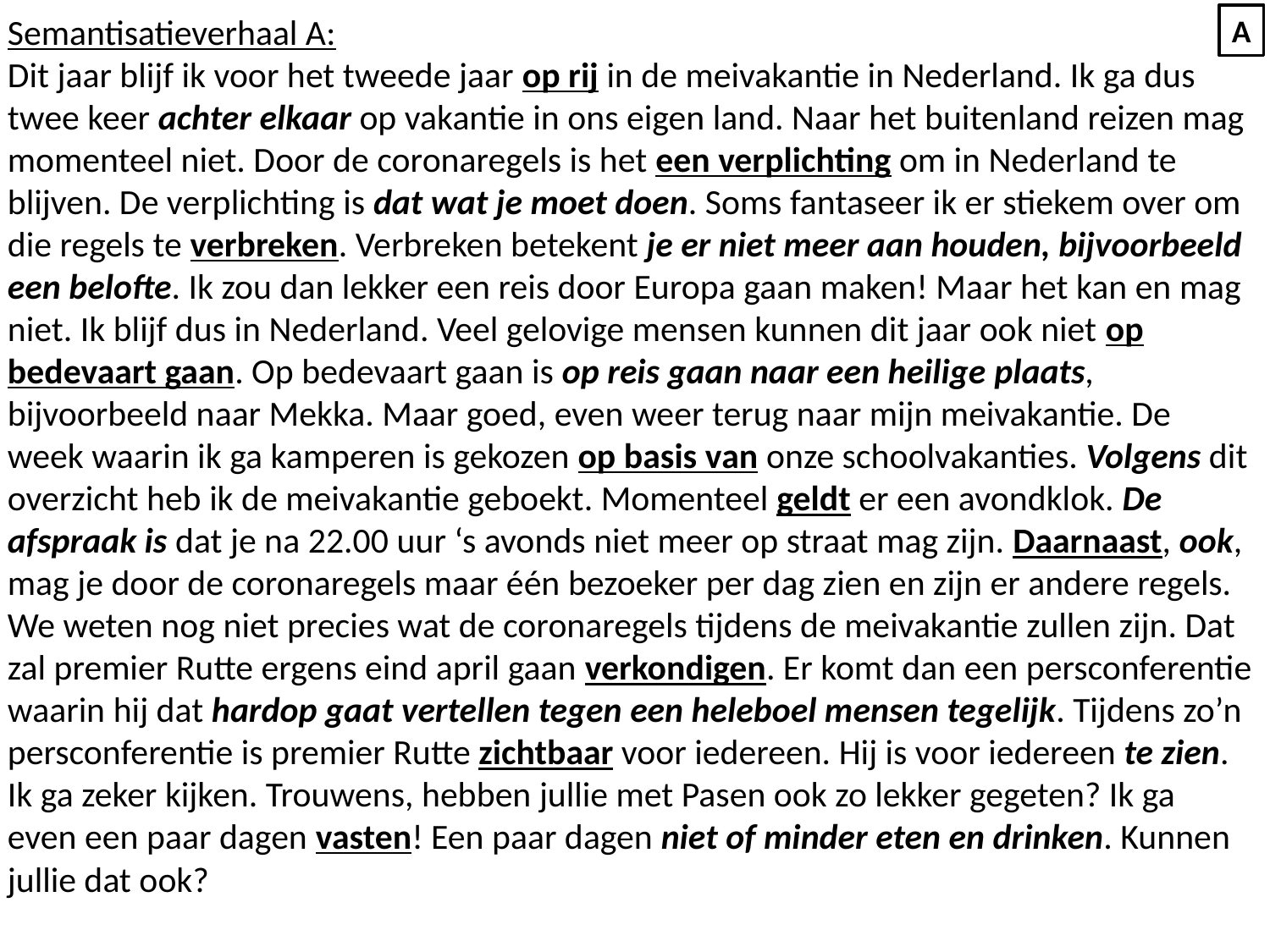

Semantisatieverhaal A:
Dit jaar blijf ik voor het tweede jaar op rij in de meivakantie in Nederland. Ik ga dus twee keer achter elkaar op vakantie in ons eigen land. Naar het buitenland reizen mag momenteel niet. Door de coronaregels is het een verplichting om in Nederland te blijven. De verplichting is dat wat je moet doen. Soms fantaseer ik er stiekem over om die regels te verbreken. Verbreken betekent je er niet meer aan houden, bijvoorbeeld een belofte. Ik zou dan lekker een reis door Europa gaan maken! Maar het kan en mag niet. Ik blijf dus in Nederland. Veel gelovige mensen kunnen dit jaar ook niet op bedevaart gaan. Op bedevaart gaan is op reis gaan naar een heilige plaats, bijvoorbeeld naar Mekka. Maar goed, even weer terug naar mijn meivakantie. De week waarin ik ga kamperen is gekozen op basis van onze schoolvakanties. Volgens dit overzicht heb ik de meivakantie geboekt. Momenteel geldt er een avondklok. De afspraak is dat je na 22.00 uur ‘s avonds niet meer op straat mag zijn. Daarnaast, ook, mag je door de coronaregels maar één bezoeker per dag zien en zijn er andere regels. We weten nog niet precies wat de coronaregels tijdens de meivakantie zullen zijn. Dat zal premier Rutte ergens eind april gaan verkondigen. Er komt dan een persconferentie waarin hij dat hardop gaat vertellen tegen een heleboel mensen tegelijk. Tijdens zo’n persconferentie is premier Rutte zichtbaar voor iedereen. Hij is voor iedereen te zien. Ik ga zeker kijken. Trouwens, hebben jullie met Pasen ook zo lekker gegeten? Ik ga even een paar dagen vasten! Een paar dagen niet of minder eten en drinken. Kunnen jullie dat ook?
A